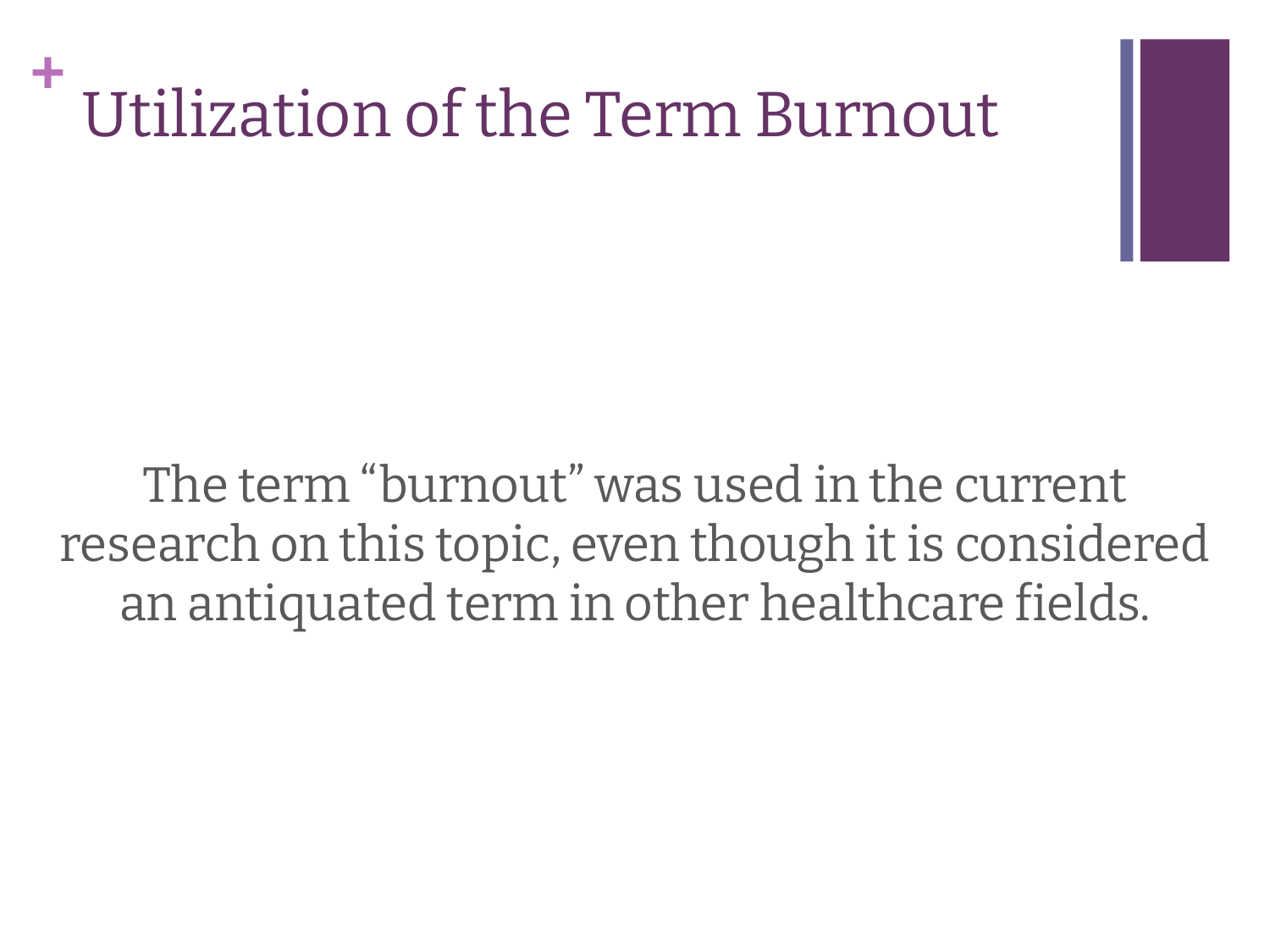

# Utilization of the Term Burnout

The term “burnout” was used in the current research on this topic, even though it is considered an antiquated term in other healthcare fields.